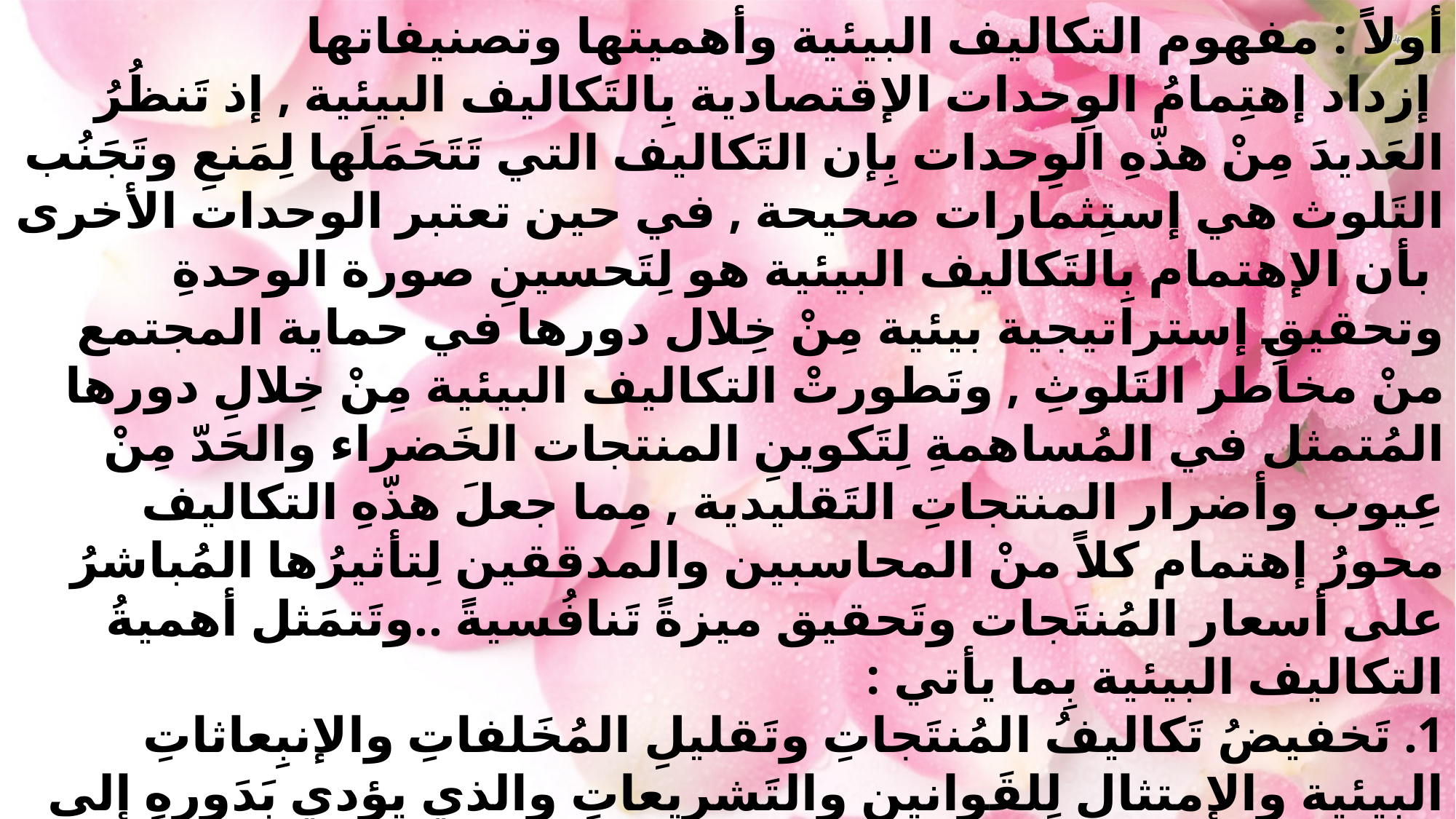

أولاً : مفهوم التكاليف البيئية وأهميتها وتصنيفاتها
	 إزداد إهتِمامُ الوِحدات الإقتصادية بِالتَكاليف البيئية , إذ تَنظُرُ العَديدَ مِنْ هذّهِ الوِحدات بِإن التَكاليف التي تَتَحَمَلَها لِمَنعِ وتَجَنُب التَلوث هي إستِثمارات صحيحة , في حين تعتبر الوحدات الأخرى  بأن الإهتمام بِالتَكاليف البيئية هو لِتَحسينِ صورة الوحدةِ وتحقيقِ إستراتيجية بيئية مِنْ خِلال دورها في حماية المجتمع منْ مخاطر التَلوثِ , وتَطورتْ التكاليف البيئية مِنْ خِلالِ دورها المُتمثل في المُساهمةِ لِتَكوينِ المنتجات الخَضراء والحَدّ مِنْ عِيوب وأضرار المنتجاتِ التَقليدية , مِما جعلَ هذّهِ التكاليف محورُ إهتمام كلاً منْ المحاسبين والمدققين لِتأثيرُها المُباشرُ على أسعار المُنتَجات وتَحقيق ميزةً تَنافُسيةً ..وتَتمَثل أهميةُ التكاليف البيئية بِما يأتي :
1. تَخفيضُ تَكاليفُ المُنتَجاتِ وتَقليلِ المُخَلفاتِ والإنبِعاثاتِ البيئية والإمتثال لِلقَوانينِ والتَشريعاتِ والذي يؤدي بَدَورِهِ إلى تَحسينِ صورة الوِحدةِ الإقتصادية أمام المُجتَمَع .
2.	الإستِخدام الأمثَل لِلمواردِ الطَبيعية وتَجَنُب الهدرِ والإسرافِ والضَياع لِلمواد والمِياهِ والطاقة